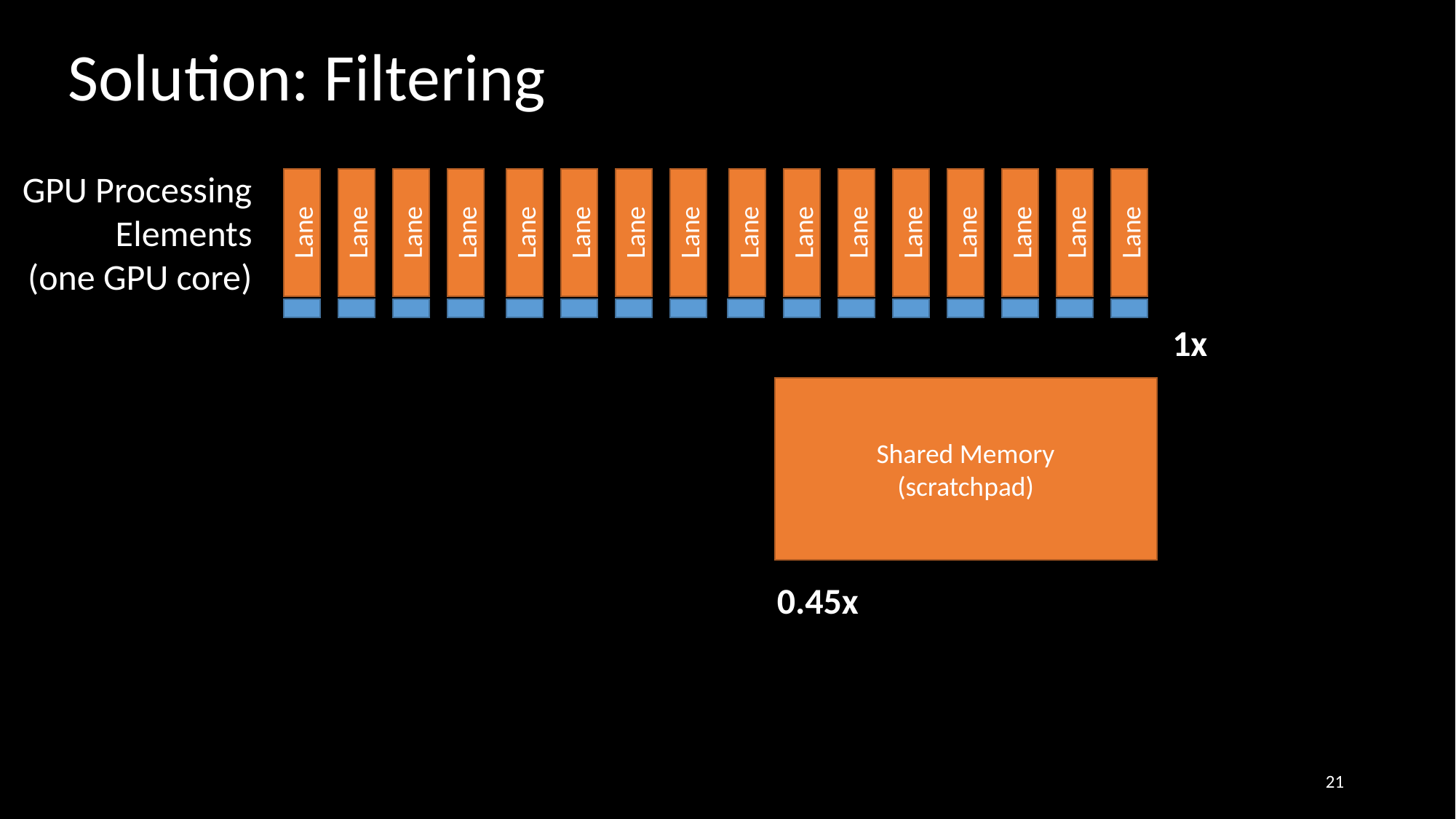

# Solution: Filtering
GPU Processing
Elements
(one GPU core)
Lane
Lane
Lane
Lane
Lane
Lane
Lane
Lane
Lane
Lane
Lane
Lane
Lane
Lane
Lane
Lane

1x
Shared Memory
(scratchpad)
0.45x
21